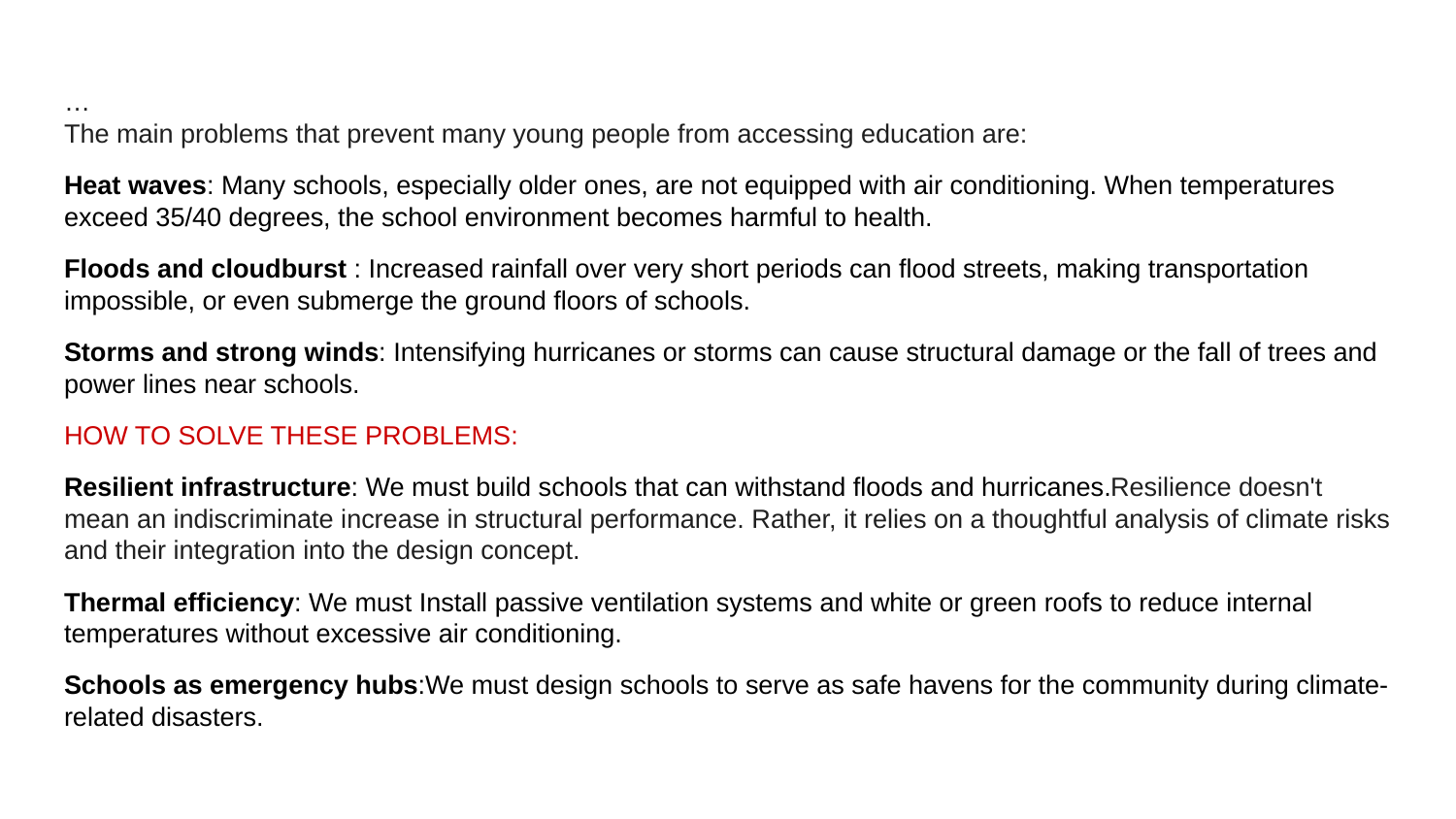

…
The main problems that prevent many young people from accessing education are:
Heat waves: Many schools, especially older ones, are not equipped with air conditioning. When temperatures exceed 35/40 degrees, the school environment becomes harmful to health.
Floods and cloudburst : Increased rainfall over very short periods can flood streets, making transportation impossible, or even submerge the ground floors of schools.
Storms and strong winds: Intensifying hurricanes or storms can cause structural damage or the fall of trees and power lines near schools.
HOW TO SOLVE THESE PROBLEMS:
Resilient infrastructure: We must build schools that can withstand floods and hurricanes.Resilience doesn't mean an indiscriminate increase in structural performance. Rather, it relies on a thoughtful analysis of climate risks and their integration into the design concept.
Thermal efficiency: We must Install passive ventilation systems and white or green roofs to reduce internal temperatures without excessive air conditioning.
Schools as emergency hubs:We must design schools to serve as safe havens for the community during climate-related disasters.